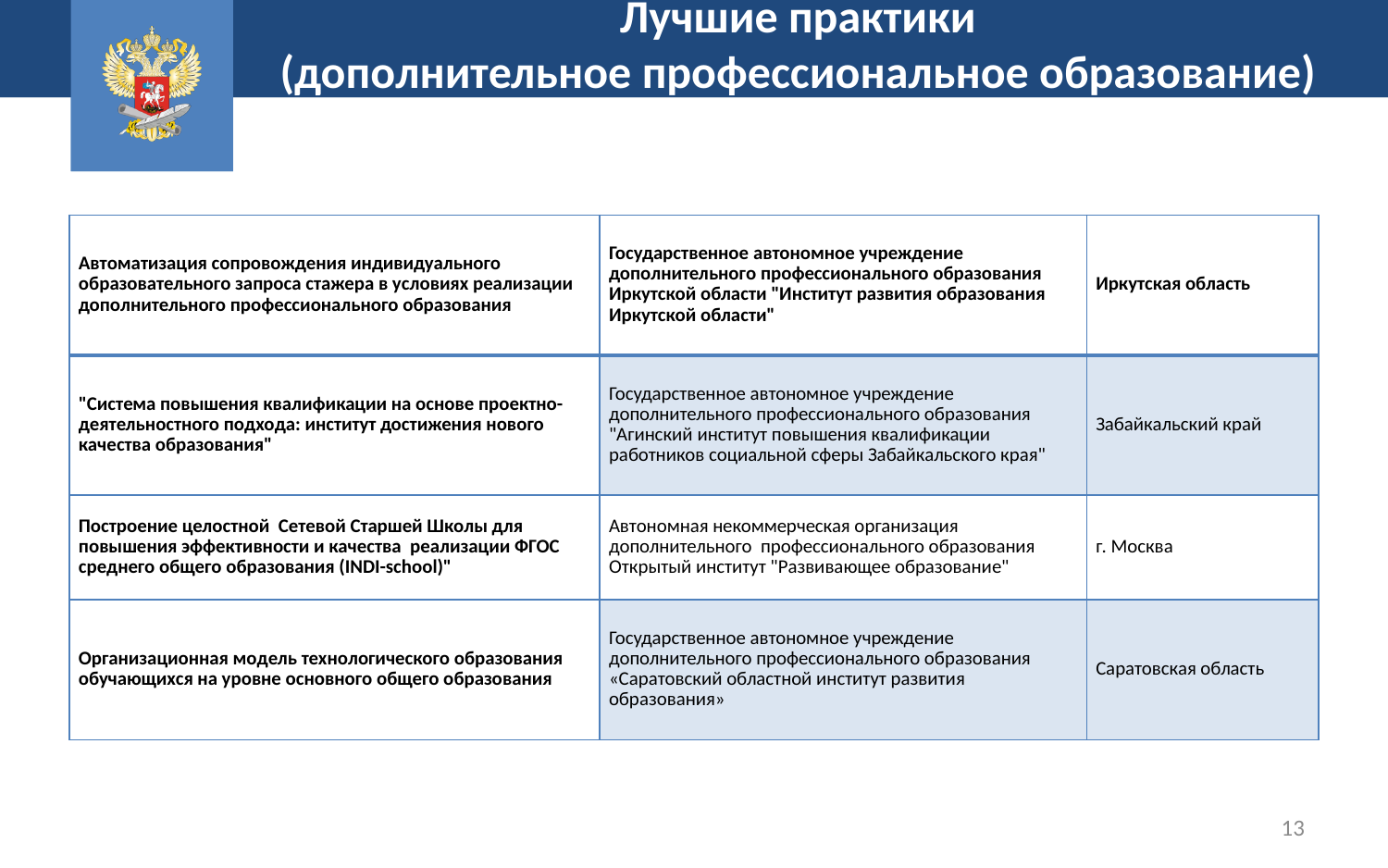

Лучшие практики
(дополнительное профессиональное образование)
| Автоматизация сопровождения индивидуального образовательного запроса стажера в условиях реализации дополнительного профессионального образования | Государственное автономное учреждение дополнительного профессионального образования Иркутской области "Институт развития образования Иркутской области" | Иркутская область |
| --- | --- | --- |
| "Система повышения квалификации на основе проектно-деятельностного подхода: институт достижения нового качества образования" | Государственное автономное учреждение дополнительного профессионального образования "Агинский институт повышения квалификации работников социальной сферы Забайкальского края" | Забайкальский край |
| Построение целостной Сетевой Старшей Школы для повышения эффективности и качества реализации ФГОС среднего общего образования (INDI-school)" | Автономная некоммерческая организация дополнительного профессионального образования Открытый институт "Развивающее образование" | г. Москва |
| Организационная модель технологического образования обучающихся на уровне основного общего образования | Государственное автономное учреждение дополнительного профессионального образования «Саратовский областной институт развития образования» | Саратовская область |
13